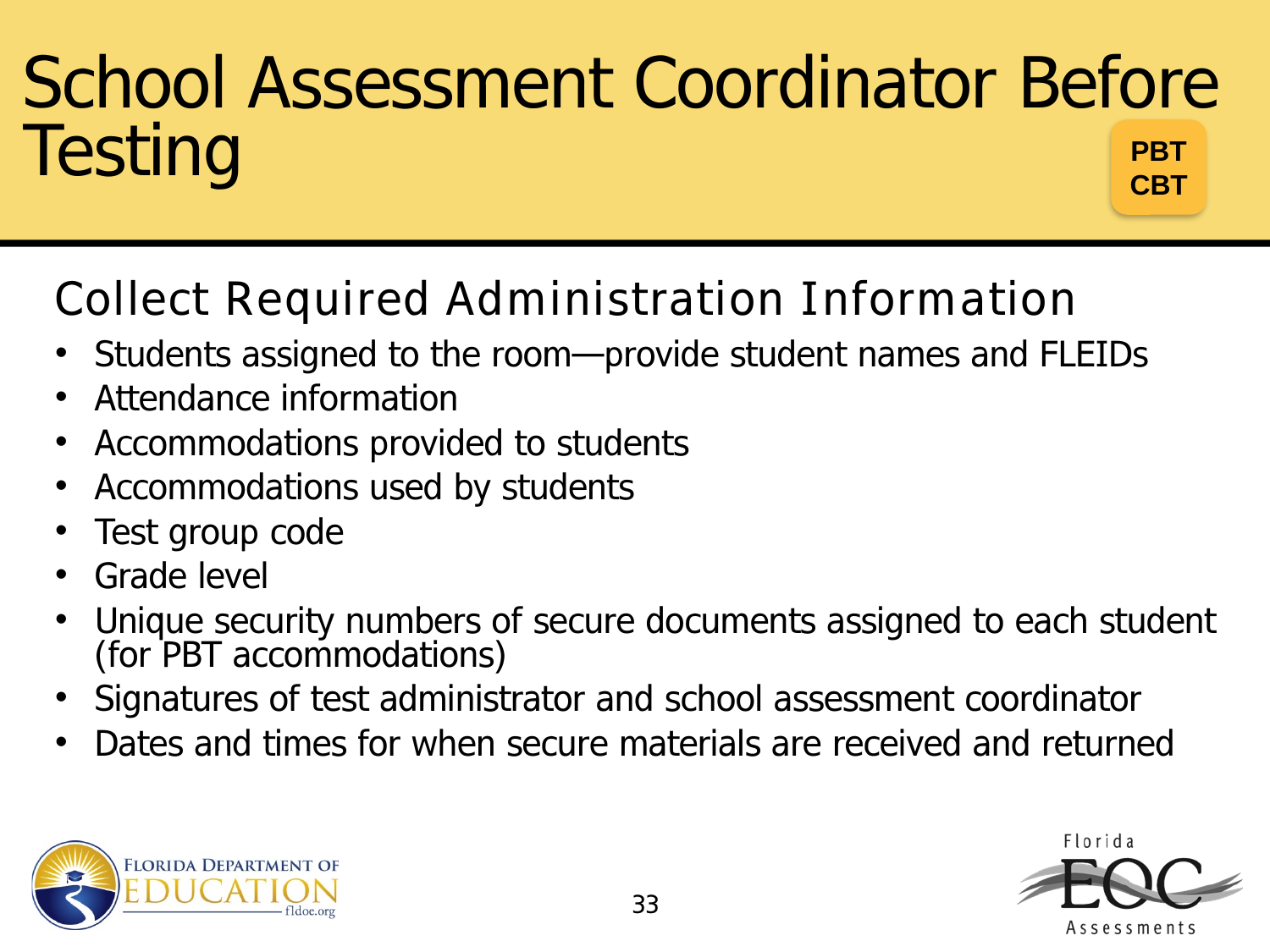

# School Assessment Coordinator Before Testing
PBT
CBT
Collect Required Administration Information
Students assigned to the room—provide student names and FLEIDs
Attendance information
Accommodations provided to students
Accommodations used by students
Test group code
Grade level
Unique security numbers of secure documents assigned to each student (for PBT accommodations)
Signatures of test administrator and school assessment coordinator
Dates and times for when secure materials are received and returned

33